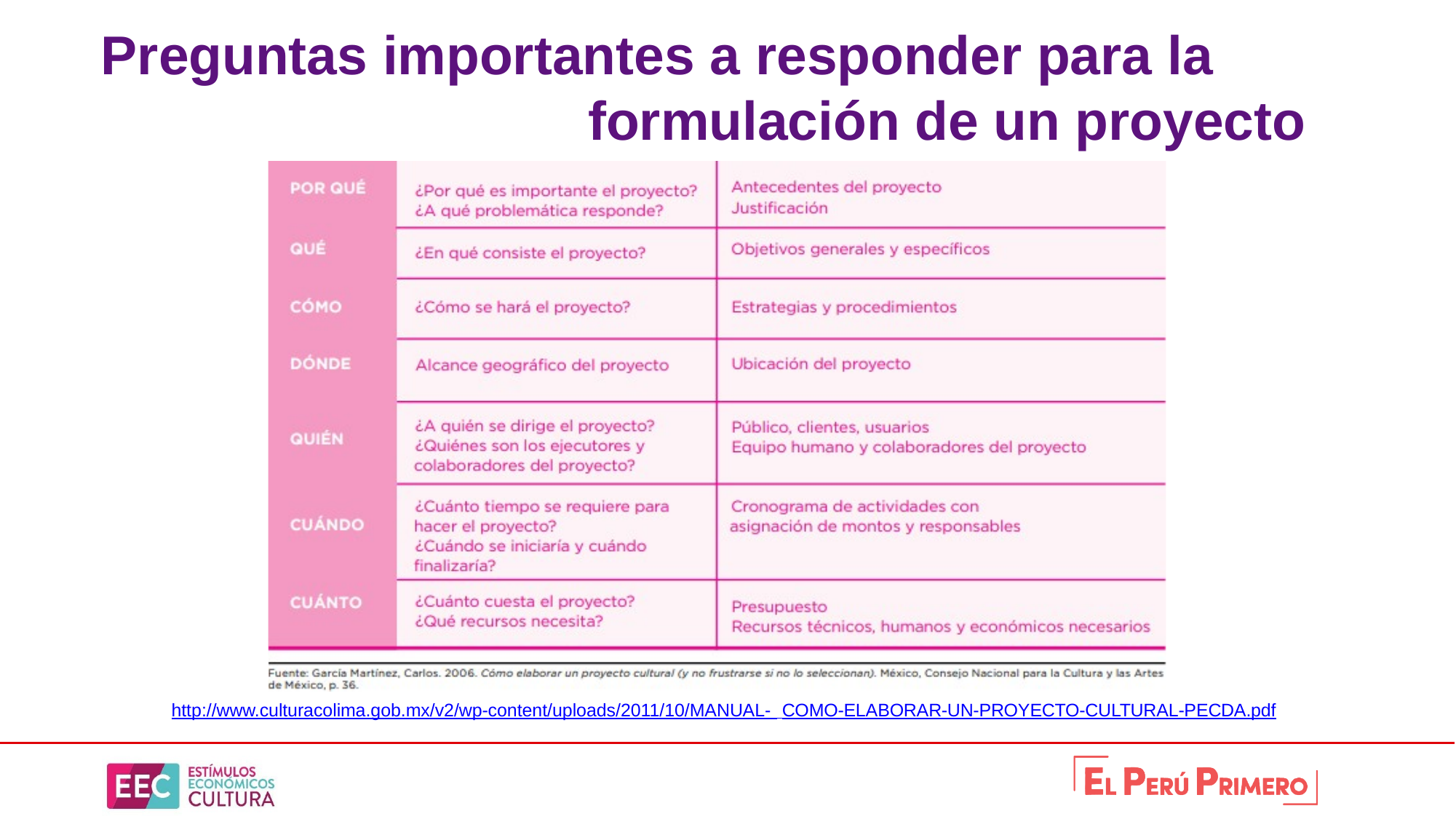

# Preguntas importantes a responder para la formulación de un proyecto

http://www.culturacolima.gob.mx/v2/wp-content/uploads/2011/10/MANUAL-  COMO-ELABORAR-UN-PROYECTO-CULTURAL-PECDA.pdf